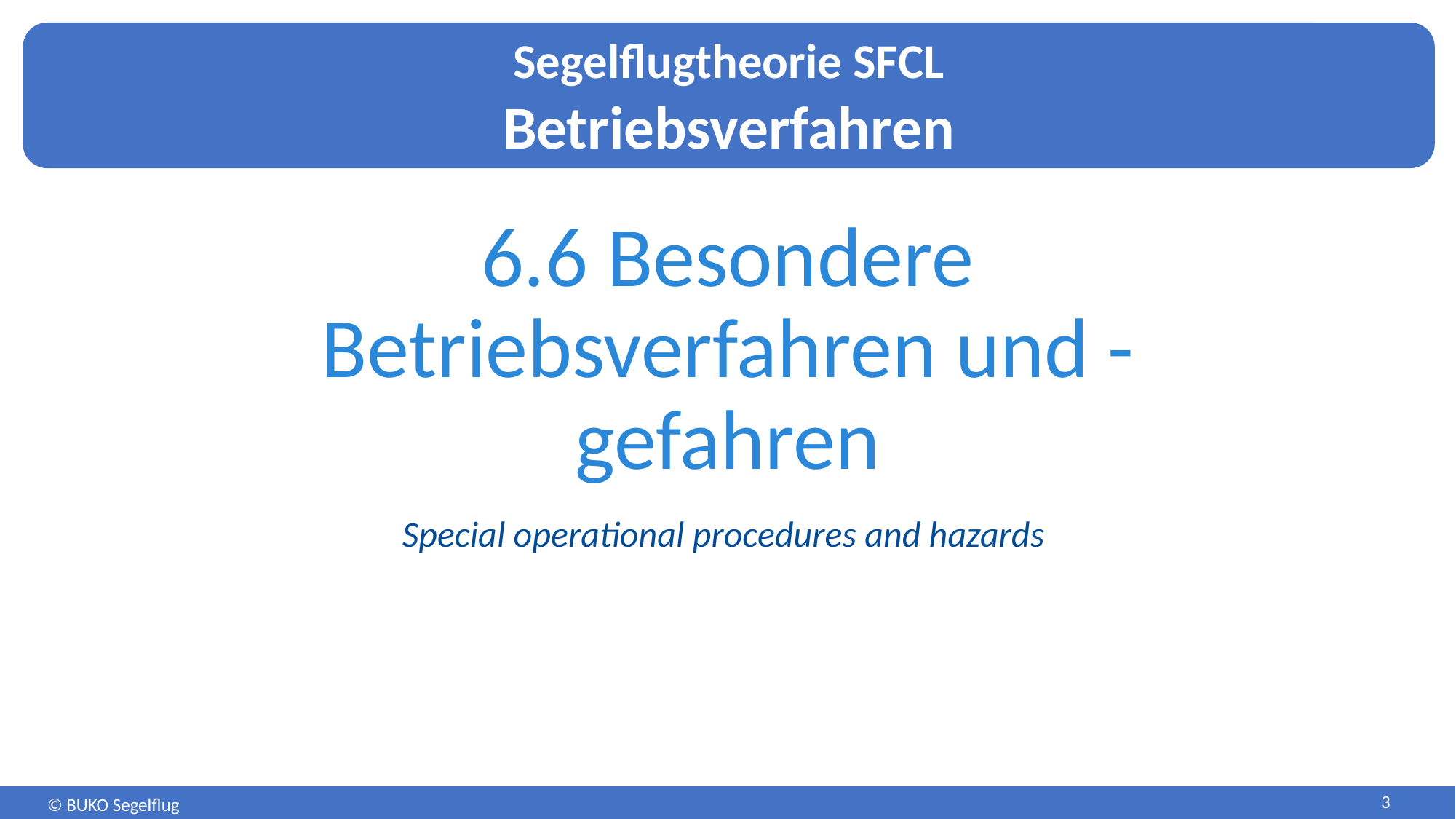

# 6.6 Besondere Betriebsverfahren und -gefahren
Special operational procedures and hazards
3